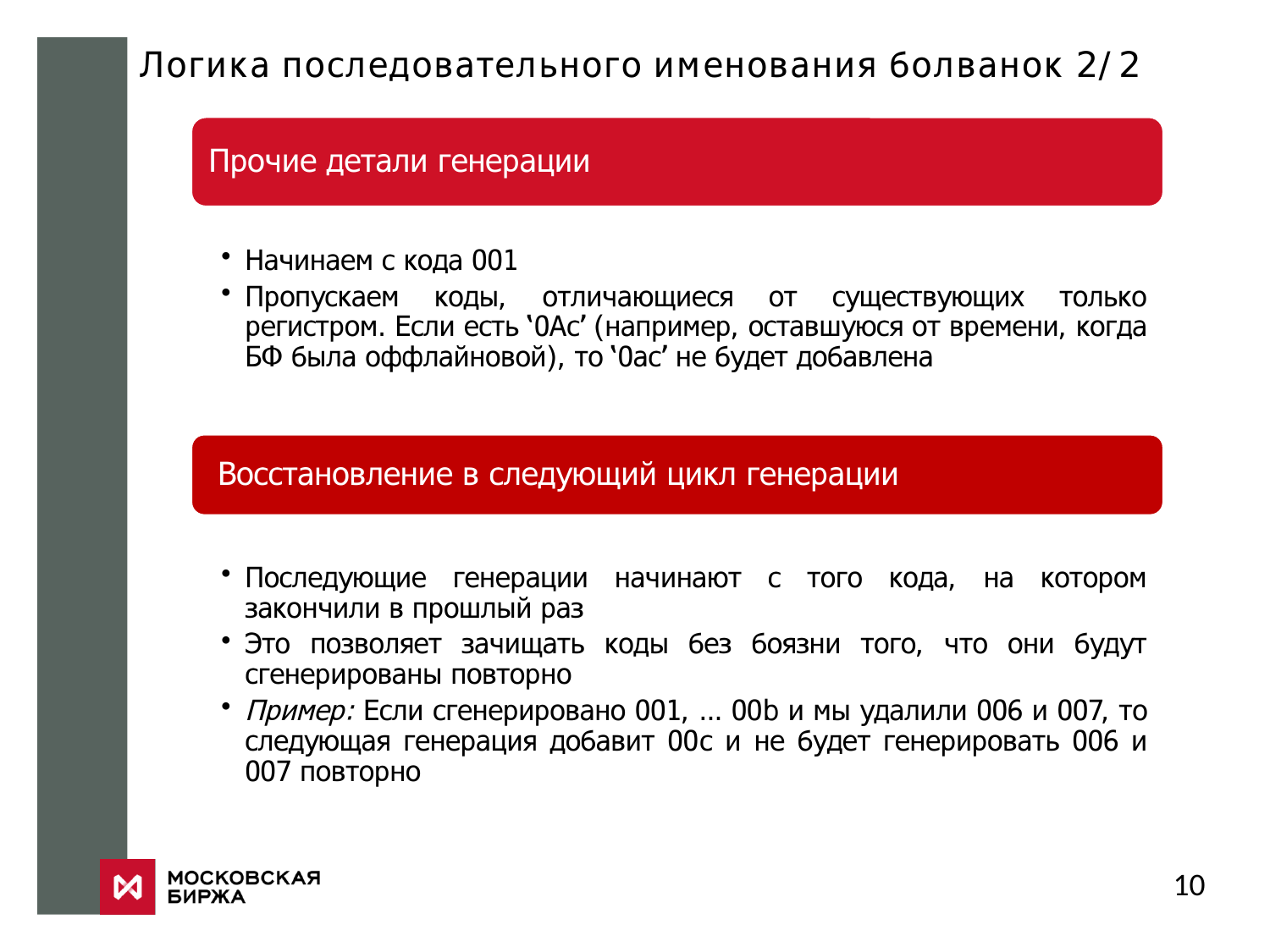

Логика последовательного именования болванок 2/2
Прочие детали генерации
Начинаем с кода 001
Пропускаем коды, отличающиеся от существующих только регистром. Если есть ‘0Ac’ (например, оставшуюся от времени, когда БФ была оффлайновой), то ‘0ac’ не будет добавлена
 Восстановление в следующий цикл генерации
Последующие генерации начинают с того кода, на котором закончили в прошлый раз
Это позволяет зачищать коды без боязни того, что они будут сгенерированы повторно
Пример: Если сгенерировано 001, … 00b и мы удалили 006 и 007, то следующая генерация добавит 00c и не будет генерировать 006 и 007 повторно
10